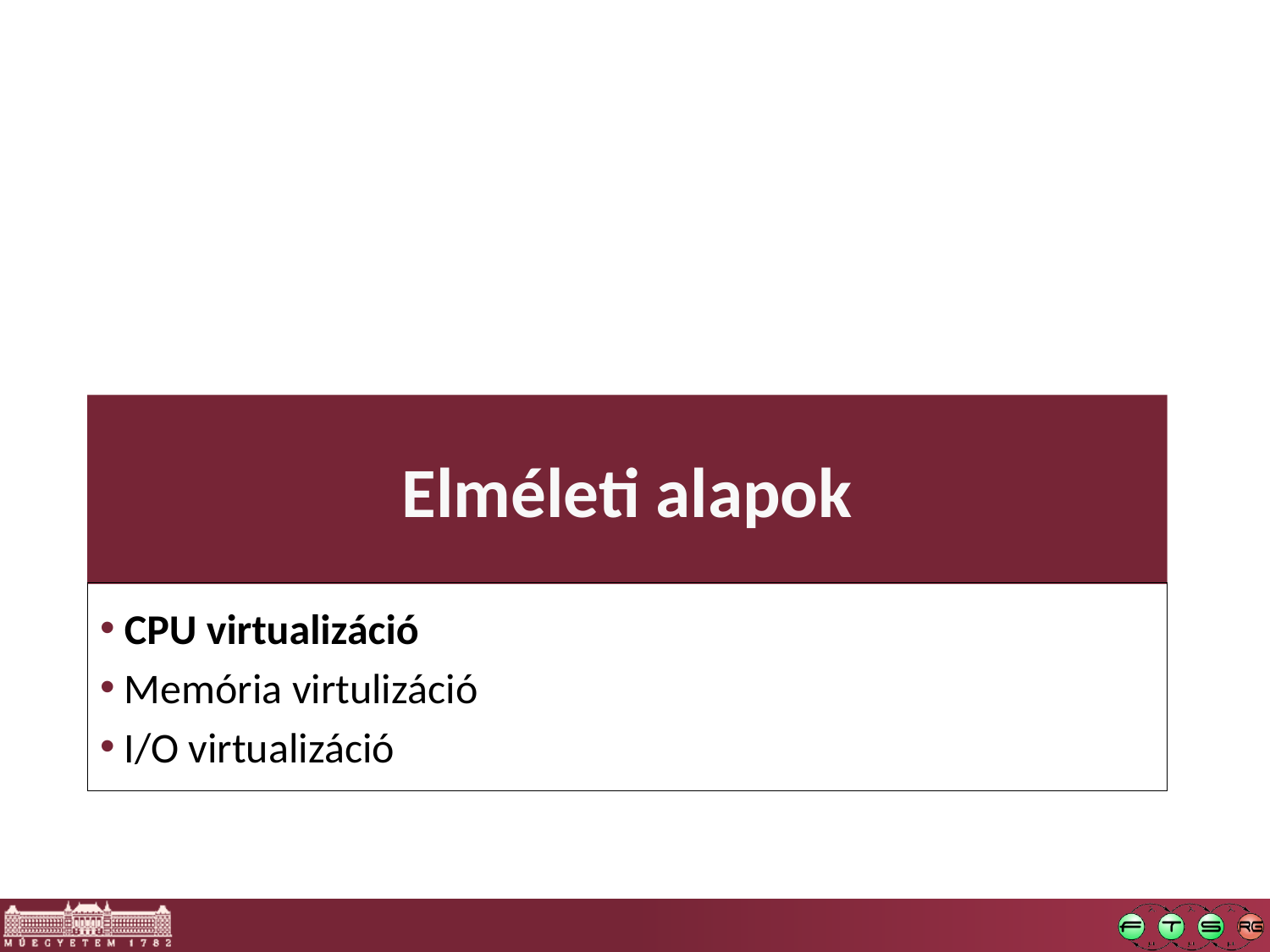

# Elméleti alapok
 CPU virtualizáció
 Memória virtulizáció
 I/O virtualizáció